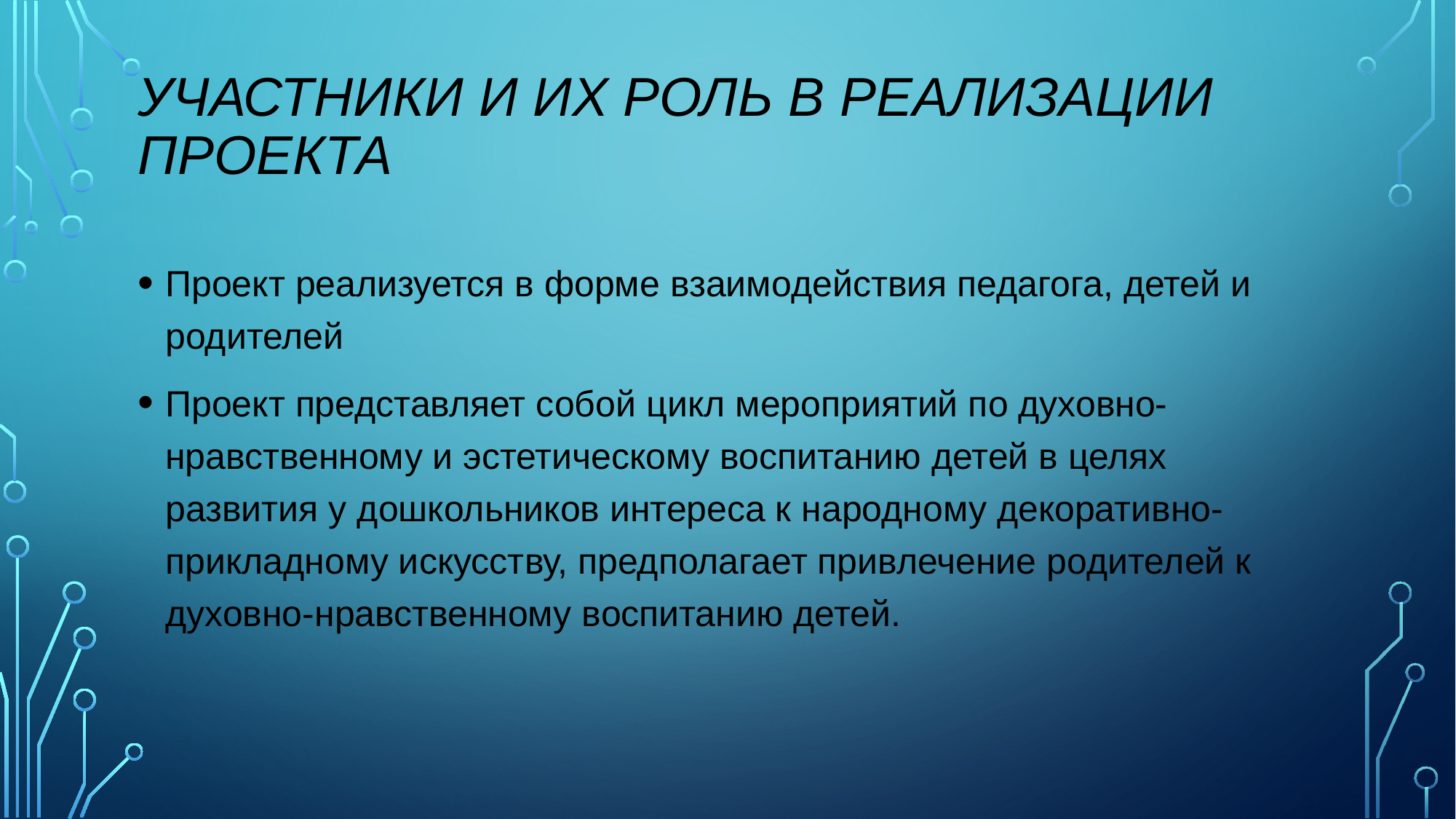

# Участники и их роль в реализации проекта
Проект реализуется в форме взаимодействия педагога, детей и родителей
Проект представляет собой цикл мероприятий по духовно-нравственному и эстетическому воспитанию детей в целях развития у дошкольников интереса к народному декоративно-прикладному искусству, предполагает привлечение родителей к духовно-нравственному воспитанию детей.